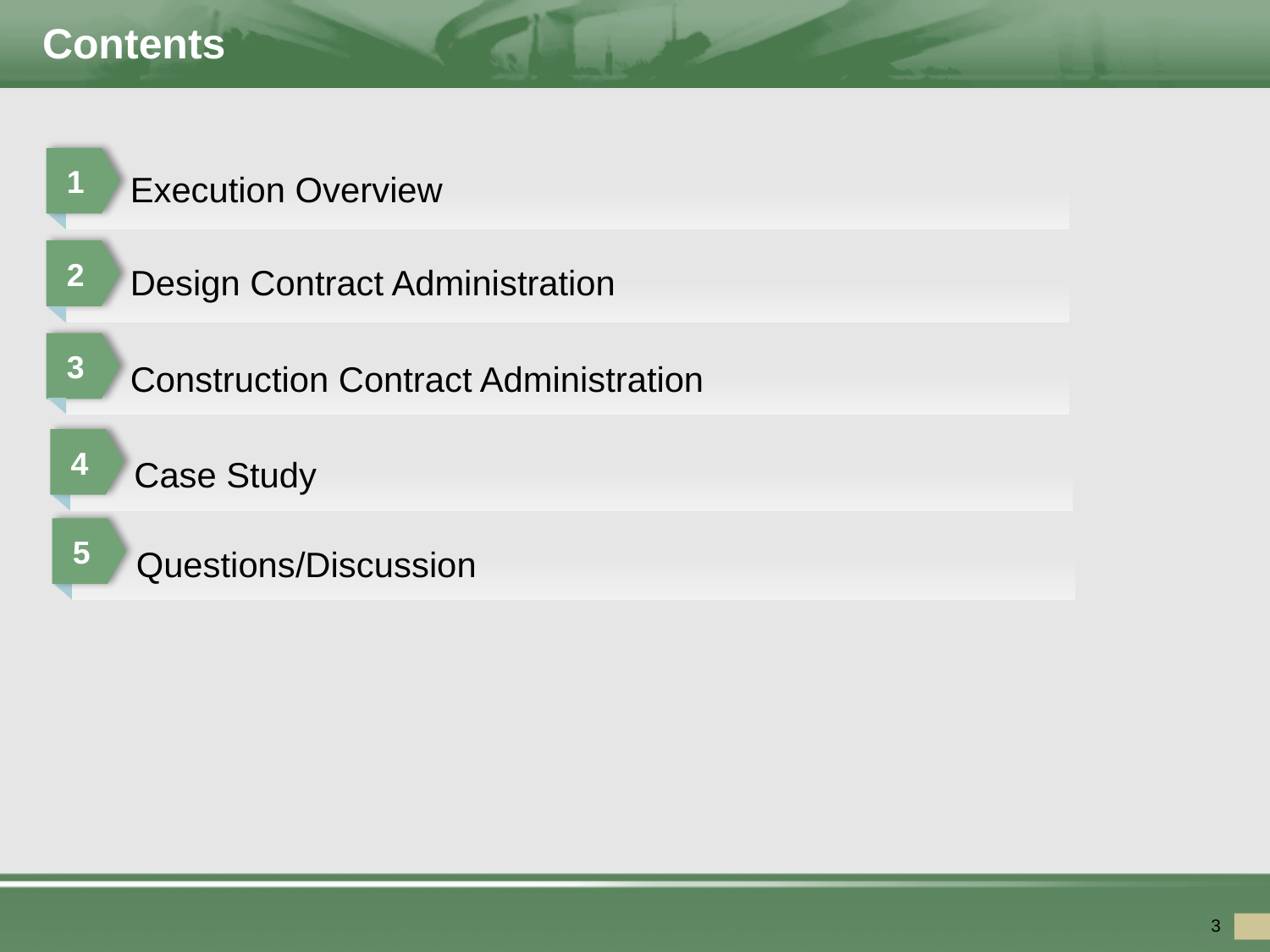

# Contents
1
Execution Overview

2
Design Contract Administration

3
Construction Contract Administration

4
Case Study

5
Questions/Discussion